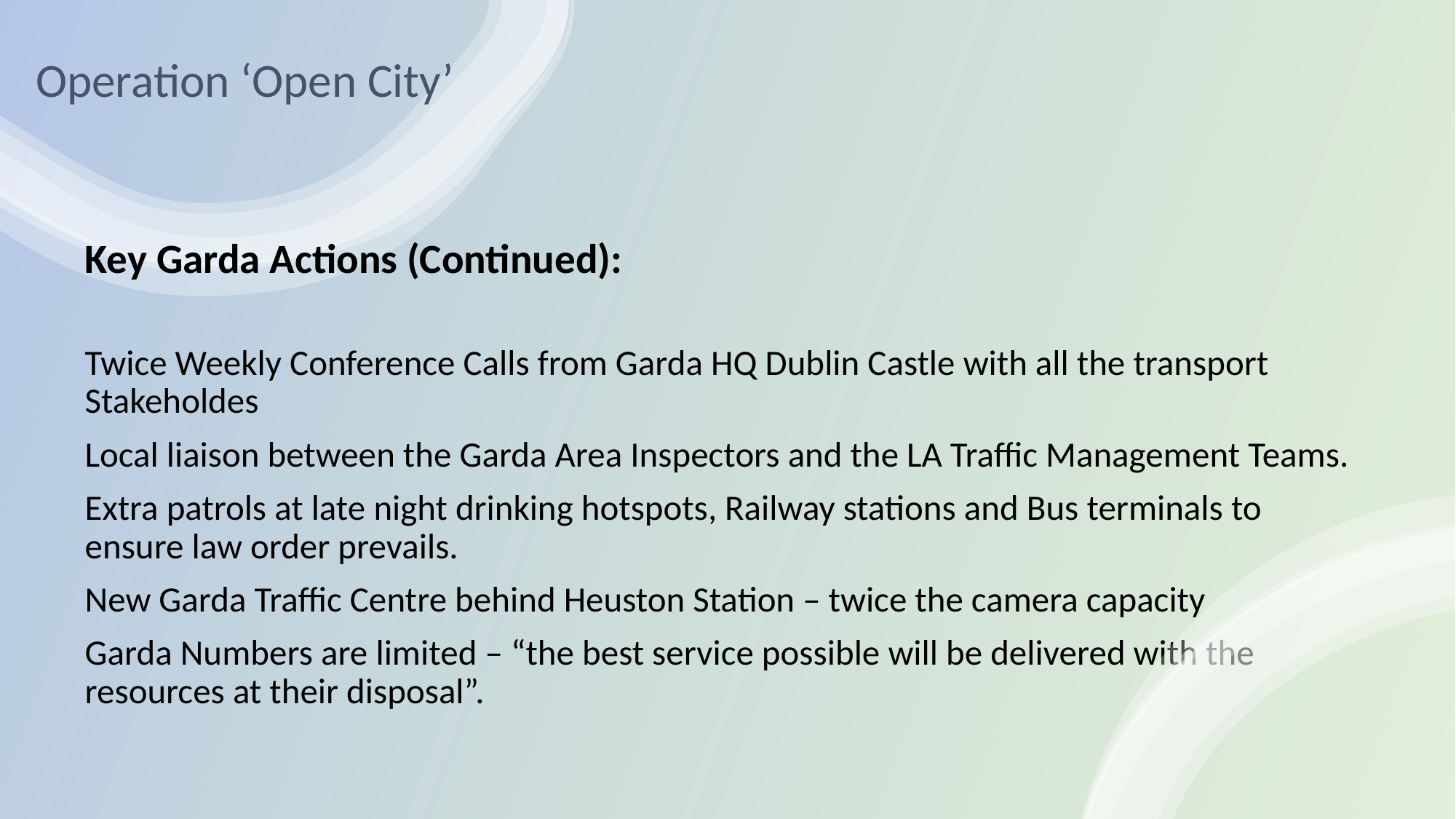

# Operation ‘Open City’
Key Garda Actions (Continued):

Twice Weekly Conference Calls from Garda HQ Dublin Castle with all the transport Stakeholdes
Local liaison between the Garda Area Inspectors and the LA Traffic Management Teams.
Extra patrols at late night drinking hotspots, Railway stations and Bus terminals to ensure law order prevails.
New Garda Traffic Centre behind Heuston Station – twice the camera capacity
Garda Numbers are limited – “the best service possible will be delivered with the resources at their disposal”.